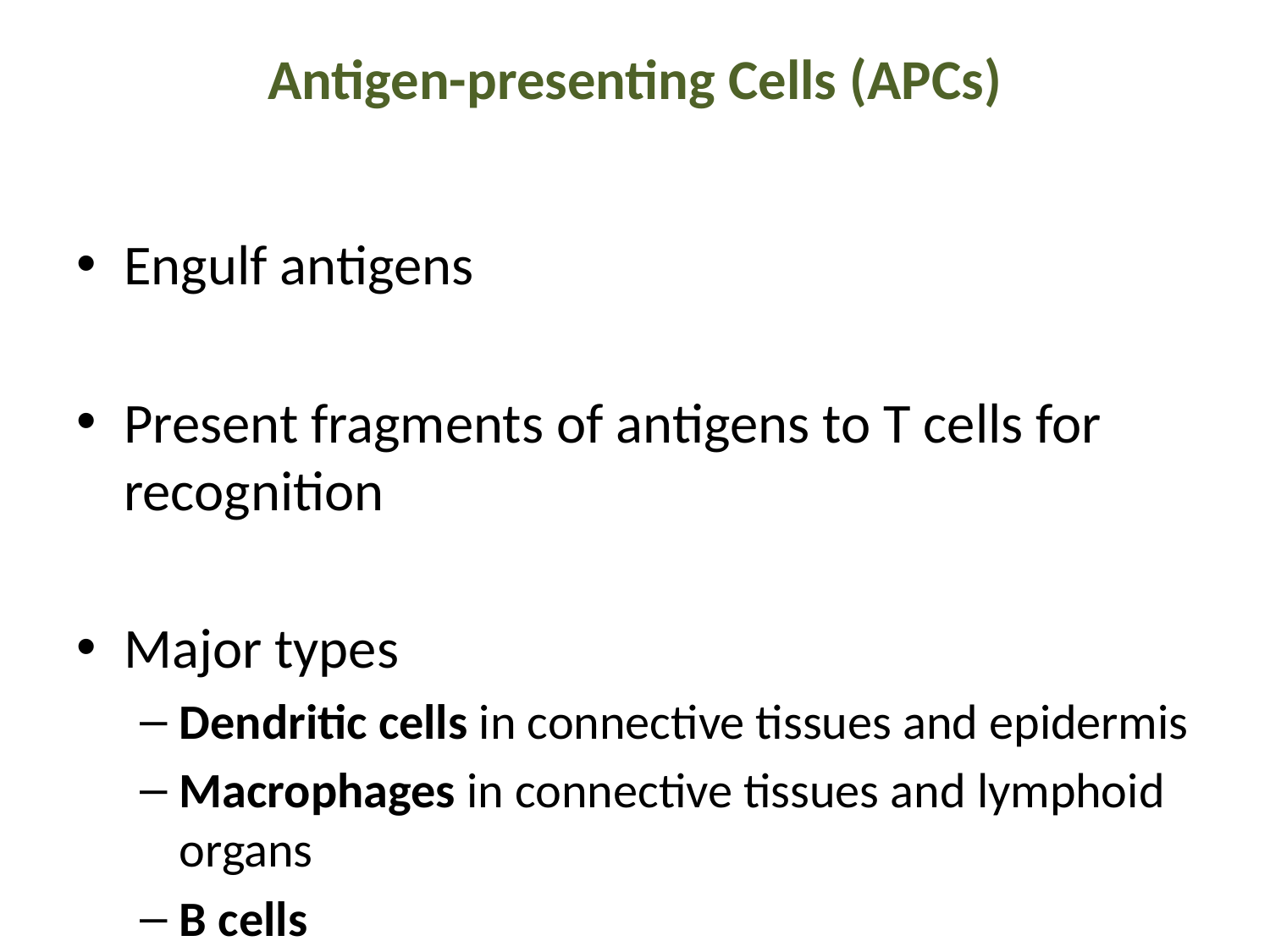

# Antigen-presenting Cells (APCs)
Engulf antigens

Present fragments of antigens to T cells for recognition

Major types
Dendritic cells in connective tissues and epidermis
Macrophages in connective tissues and lymphoid organs
B cells